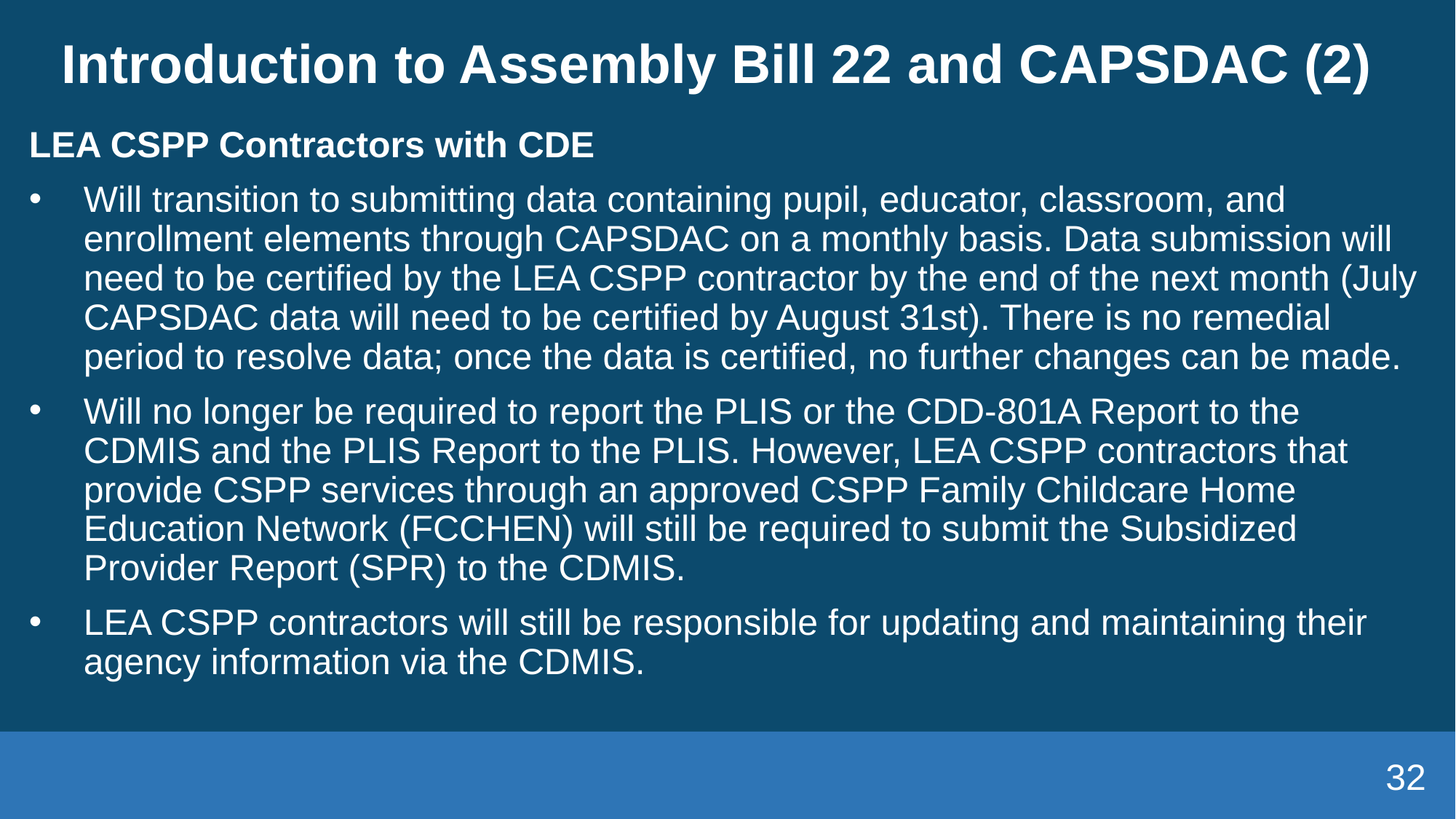

# Introduction to Assembly Bill 22 and CAPSDAC (2)
LEA CSPP Contractors with CDE
Will transition to submitting data containing pupil, educator, classroom, and enrollment elements through CAPSDAC on a monthly basis. Data submission will need to be certified by the LEA CSPP contractor by the end of the next month (July CAPSDAC data will need to be certified by August 31st). There is no remedial period to resolve data; once the data is certified, no further changes can be made.
Will no longer be required to report the PLIS or the CDD-801A Report to the CDMIS and the PLIS Report to the PLIS. However, LEA CSPP contractors that provide CSPP services through an approved CSPP Family Childcare Home Education Network (FCCHEN) will still be required to submit the Subsidized Provider Report (SPR) to the CDMIS.
LEA CSPP contractors will still be responsible for updating and maintaining their agency information via the CDMIS.
32